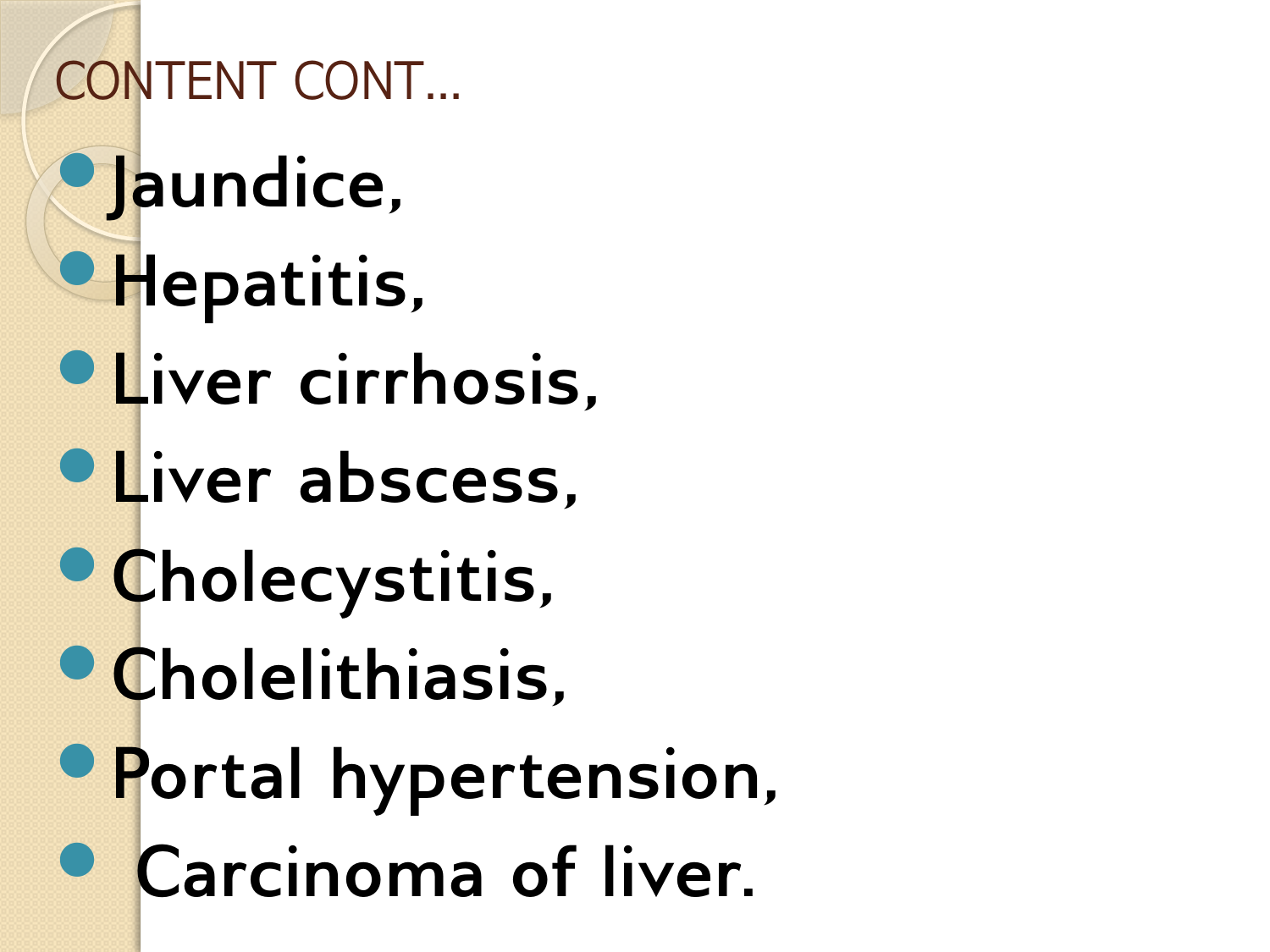

# CONTENT CONT…
Jaundice,
Hepatitis,
Liver cirrhosis,
Liver abscess,
Cholecystitis,
Cholelithiasis,
Portal hypertension,
 Carcinoma of liver.